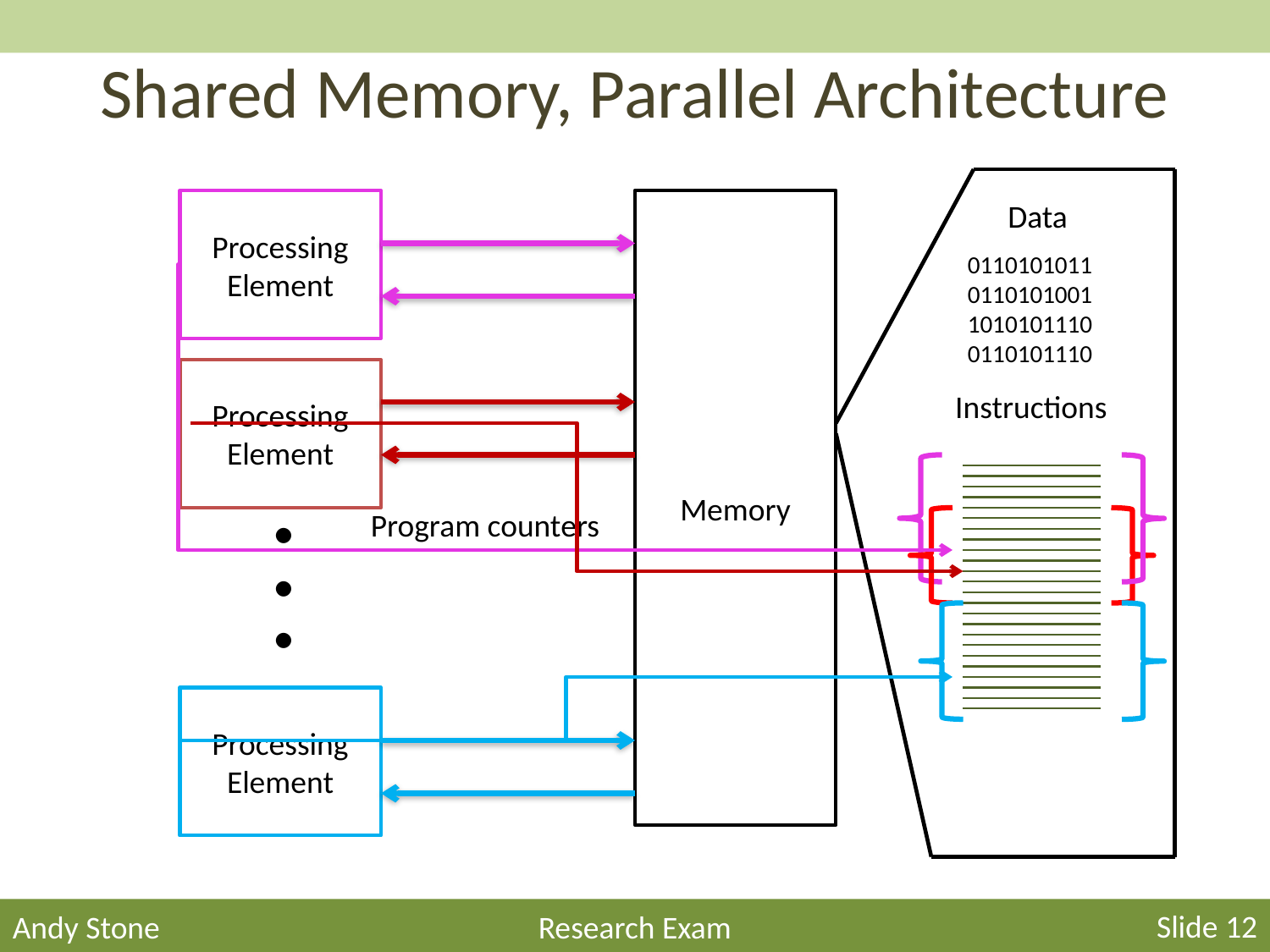

# Shared Memory, Parallel Architecture
Processing Element
Memory
Data
0110101011
0110101001
1010101110
0110101110
Processing Element
Instructions

Program counters
. . .

Processing Element
Slide 12
Andy Stone
Research Exam